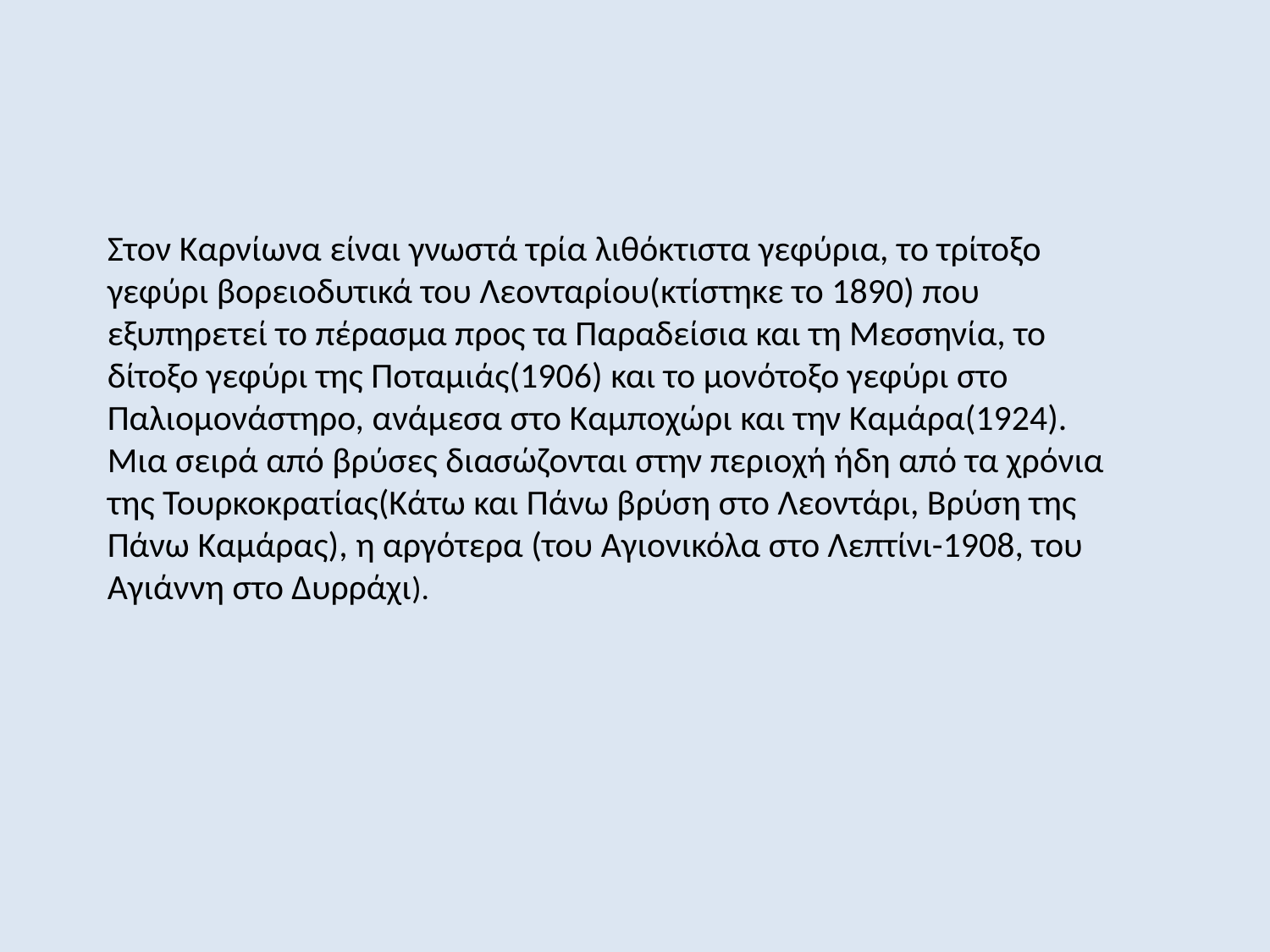

Στον Καρνίωνα είναι γνωστά τρία λιθόκτιστα γεφύρια, το τρίτοξο γεφύρι βορειοδυτικά του Λεονταρίου(κτίστηκε το 1890) που εξυπηρετεί το πέρασμα προς τα Παραδείσια και τη Μεσσηνία, το δίτοξο γεφύρι της Ποταμιάς(1906) και το μονότοξο γεφύρι στο Παλιομονάστηρο, ανάμεσα στο Καμποχώρι και την Καμάρα(1924). Μια σειρά από βρύσες διασώζονται στην περιοχή ήδη από τα χρόνια της Τουρκοκρατίας(Κάτω και Πάνω βρύση στο Λεοντάρι, Βρύση της Πάνω Καμάρας), η αργότερα (του Αγιονικόλα στο Λεπτίνι-1908, του Αγιάννη στο Δυρράχι).